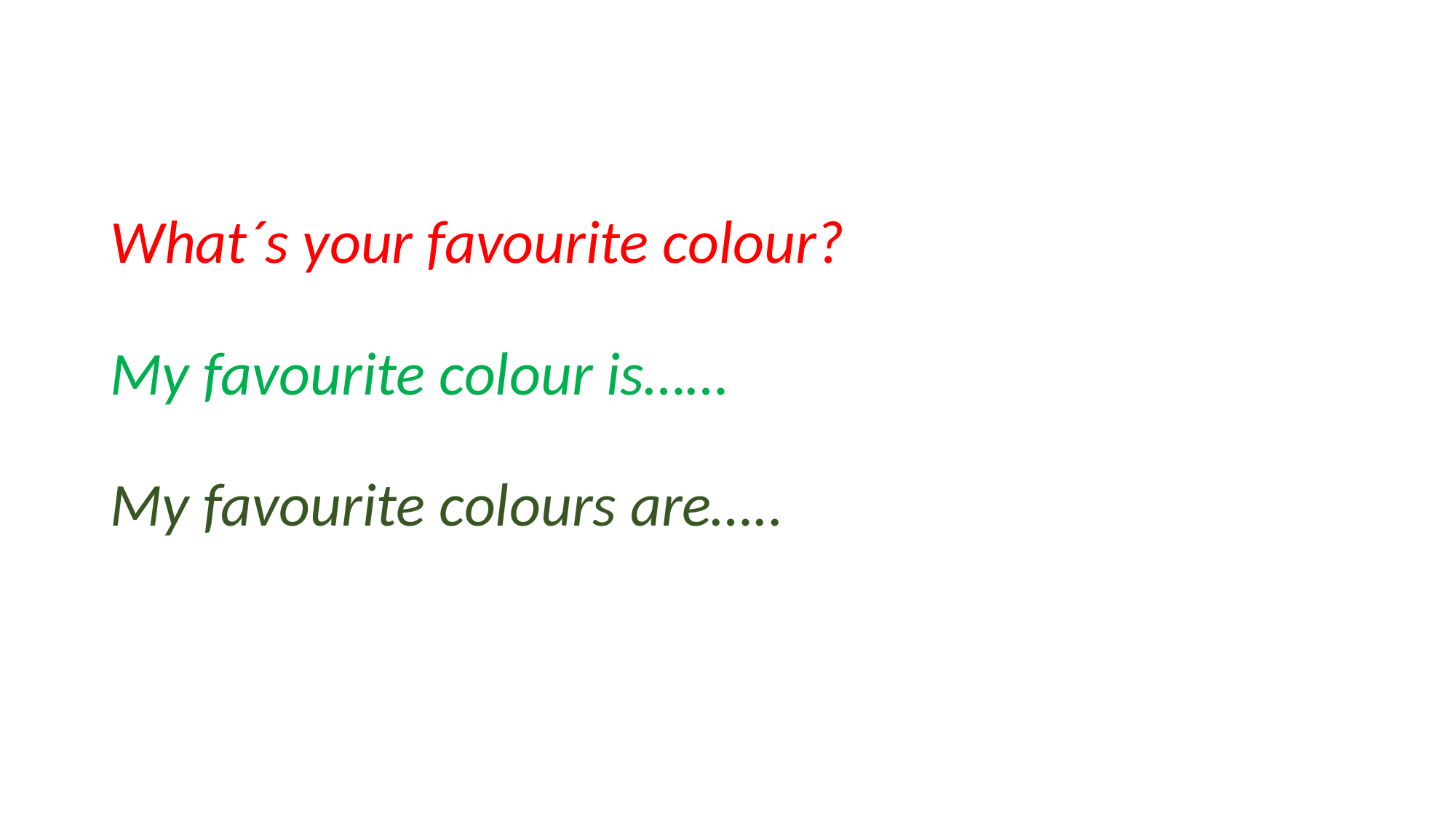

# What´s your favourite colour? My favourite colour is…… My favourite colours are…..